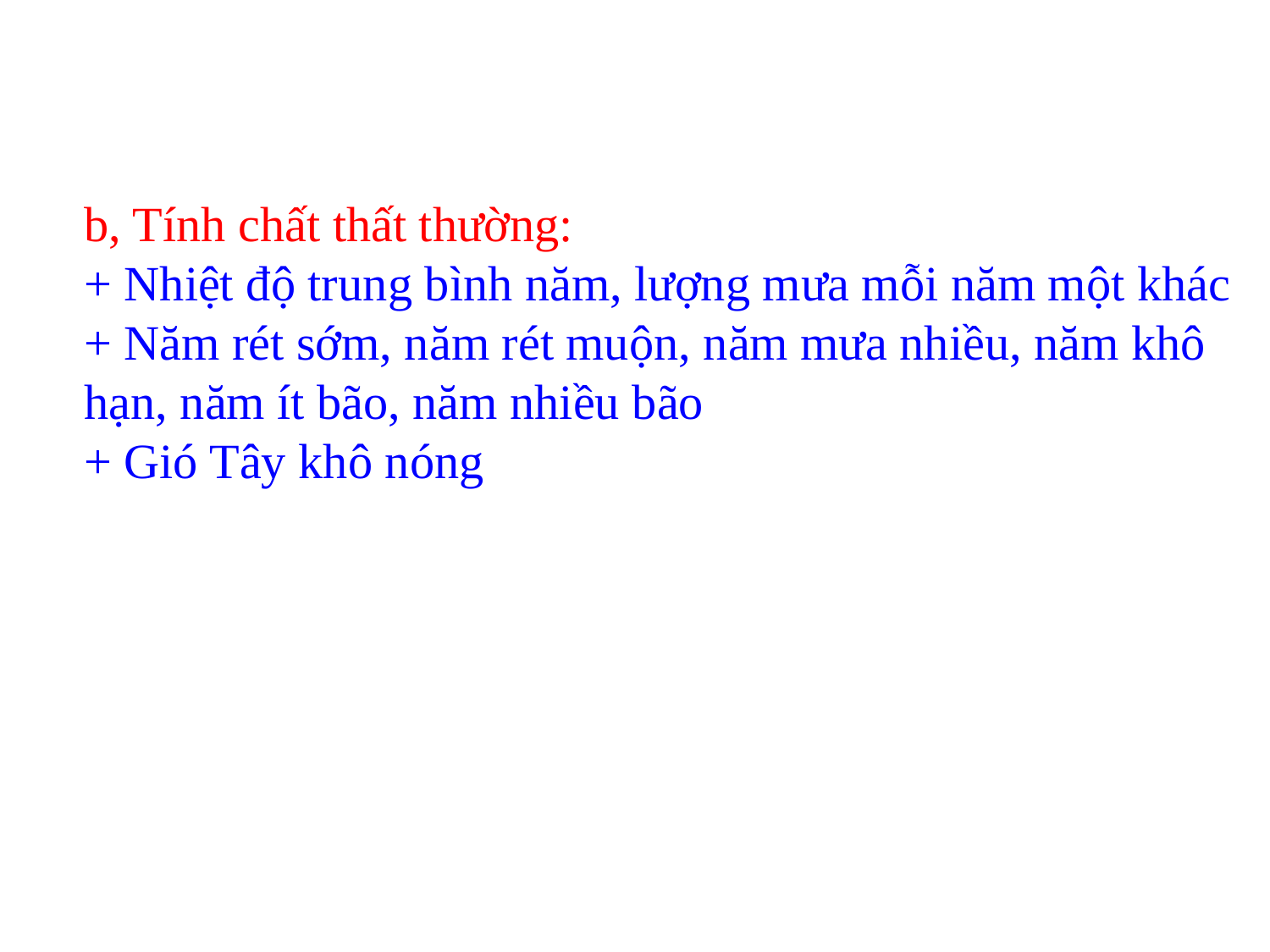

b, Tính chất thất thường:
+ Nhiệt độ trung bình năm, lượng mưa mỗi năm một khác
+ Năm rét sớm, năm rét muộn, năm mưa nhiều, năm khô hạn, năm ít bão, năm nhiều bão
+ Gió Tây khô nóng